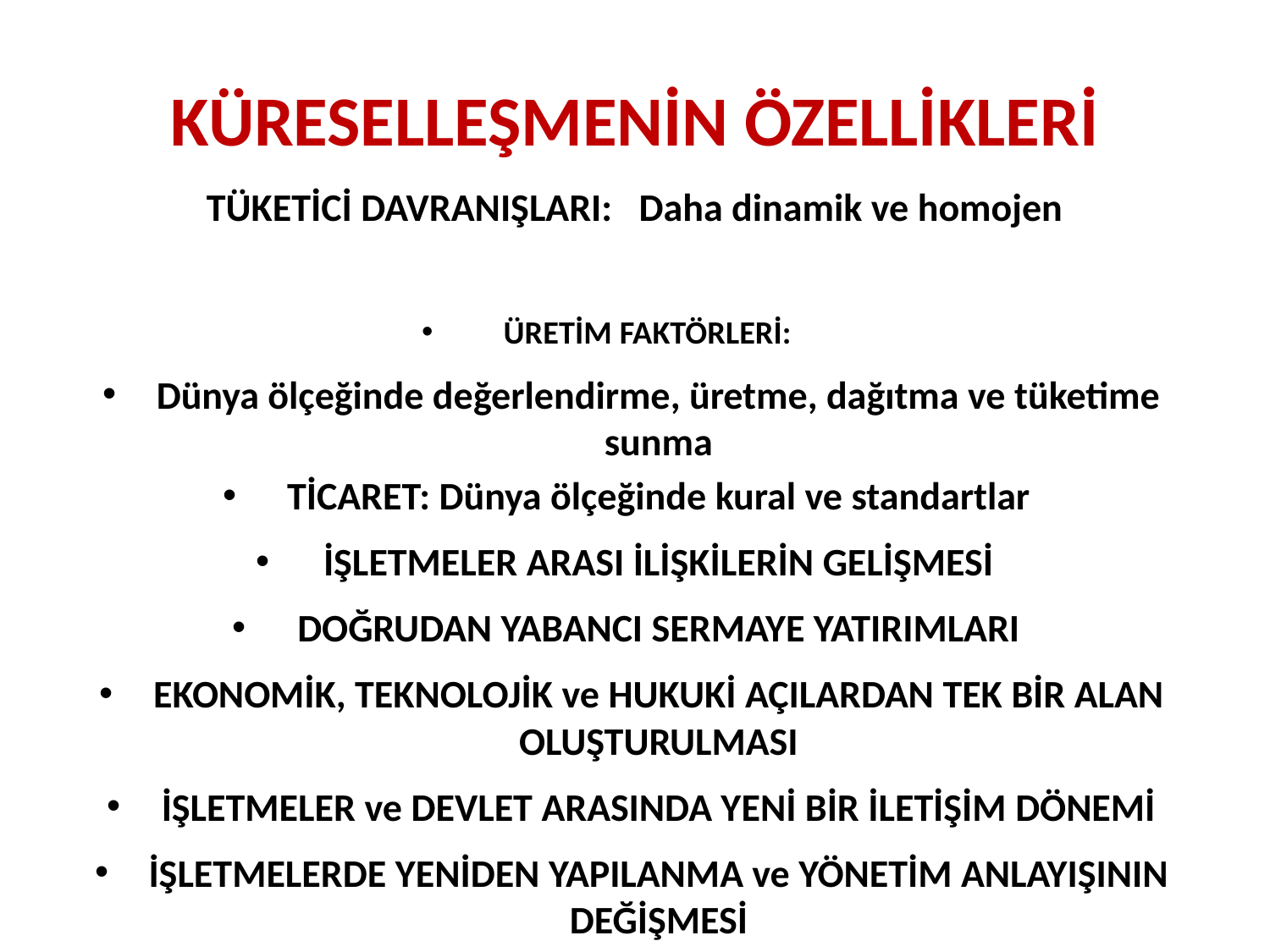

# KÜRESELLEŞMENİN ÖZELLİKLERİ
TÜKETİCİ DAVRANIŞLARI:   Daha dinamik ve homojen

ÜRETİM FAKTÖRLERİ:
Dünya ölçeğinde değerlendirme, üretme, dağıtma ve tüketime sunma
TİCARET: Dünya ölçeğinde kural ve standartlar
İŞLETMELER ARASI İLİŞKİLERİN GELİŞMESİ
DOĞRUDAN YABANCI SERMAYE YATIRIMLARI
EKONOMİK, TEKNOLOJİK ve HUKUKİ AÇILARDAN TEK BİR ALAN OLUŞTURULMASI
İŞLETMELER ve DEVLET ARASINDA YENİ BİR İLETİŞİM DÖNEMİ
İŞLETMELERDE YENİDEN YAPILANMA ve YÖNETİM ANLAYIŞININ DEĞİŞMESİ